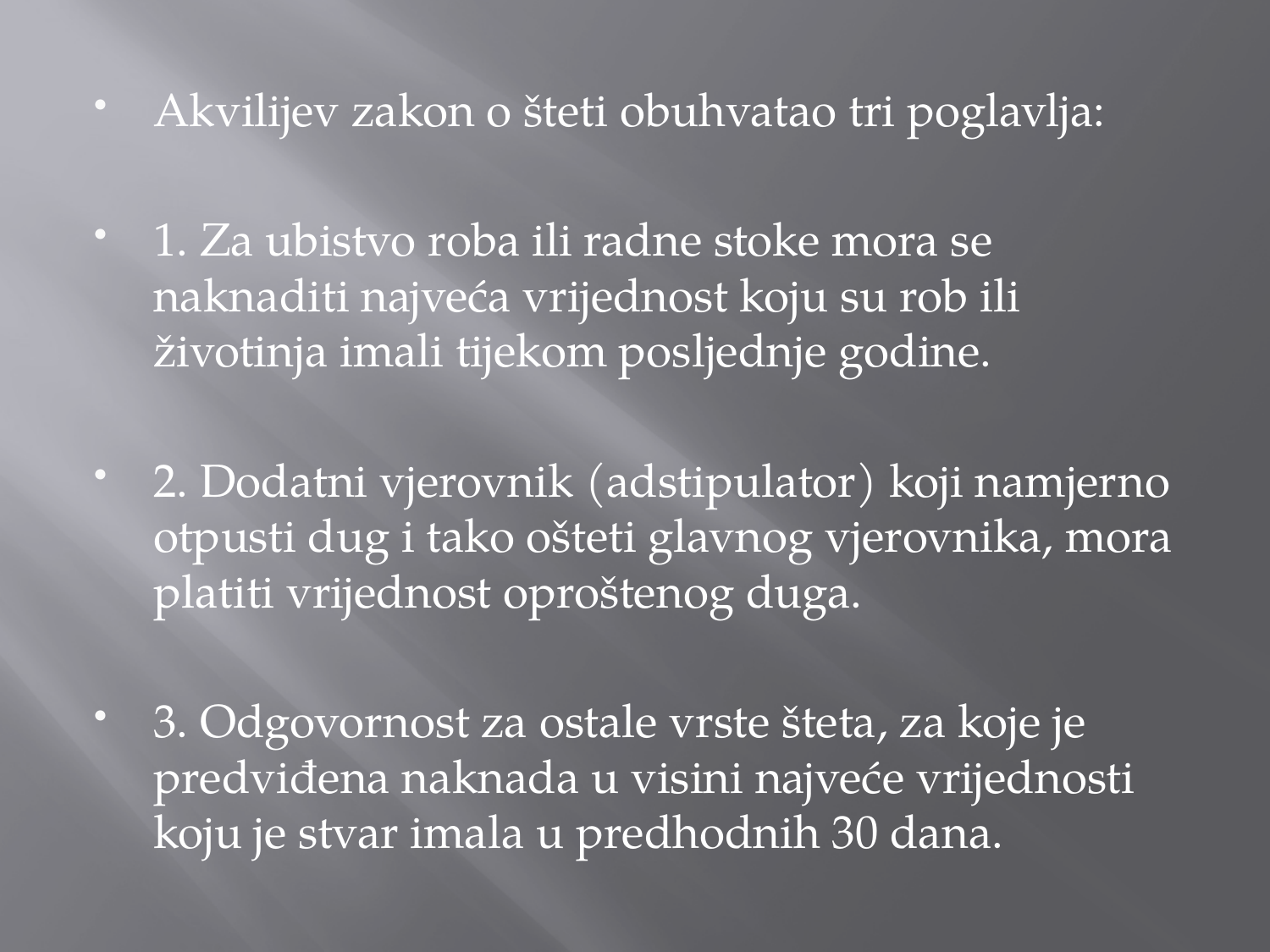

Akvilijev zakon o šteti obuhvatao tri poglavlja:

1. Za ubistvo roba ili radne stoke mora se naknaditi najveća vrijednost koju su rob ili životinja imali tijekom posljednje godine.

2. Dodatni vjerovnik (adstipulator) koji namjerno otpusti dug i tako ošteti glavnog vjerovnika, mora platiti vrijednost oproštenog duga.

3. Odgovornost za ostale vrste šteta, za koje je predviđena naknada u visini najveće vrijednosti koju je stvar imala u predhodnih 30 dana.